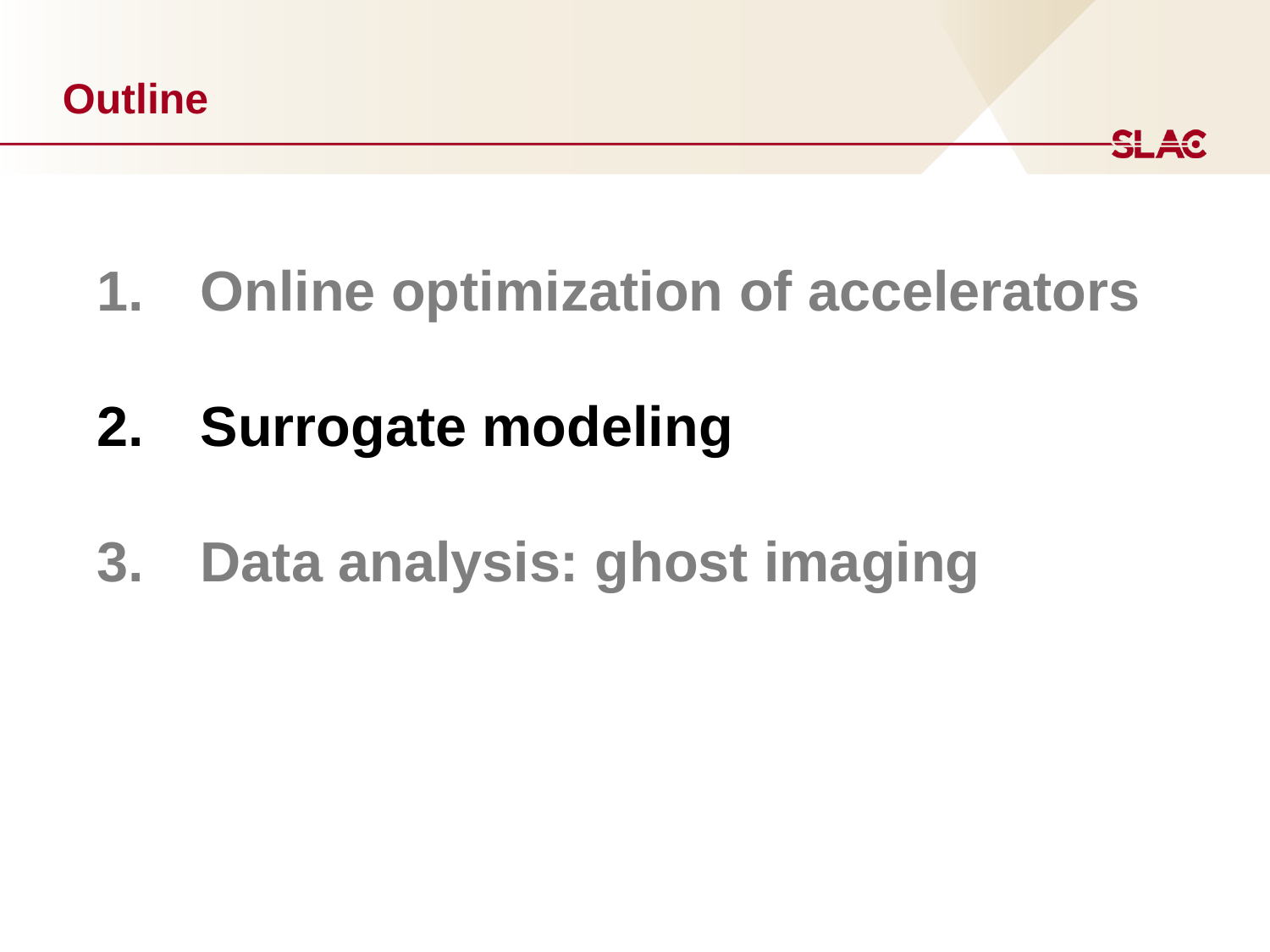

Outline
Online optimization of accelerators

Surrogate modeling

Data analysis: ghost imaging